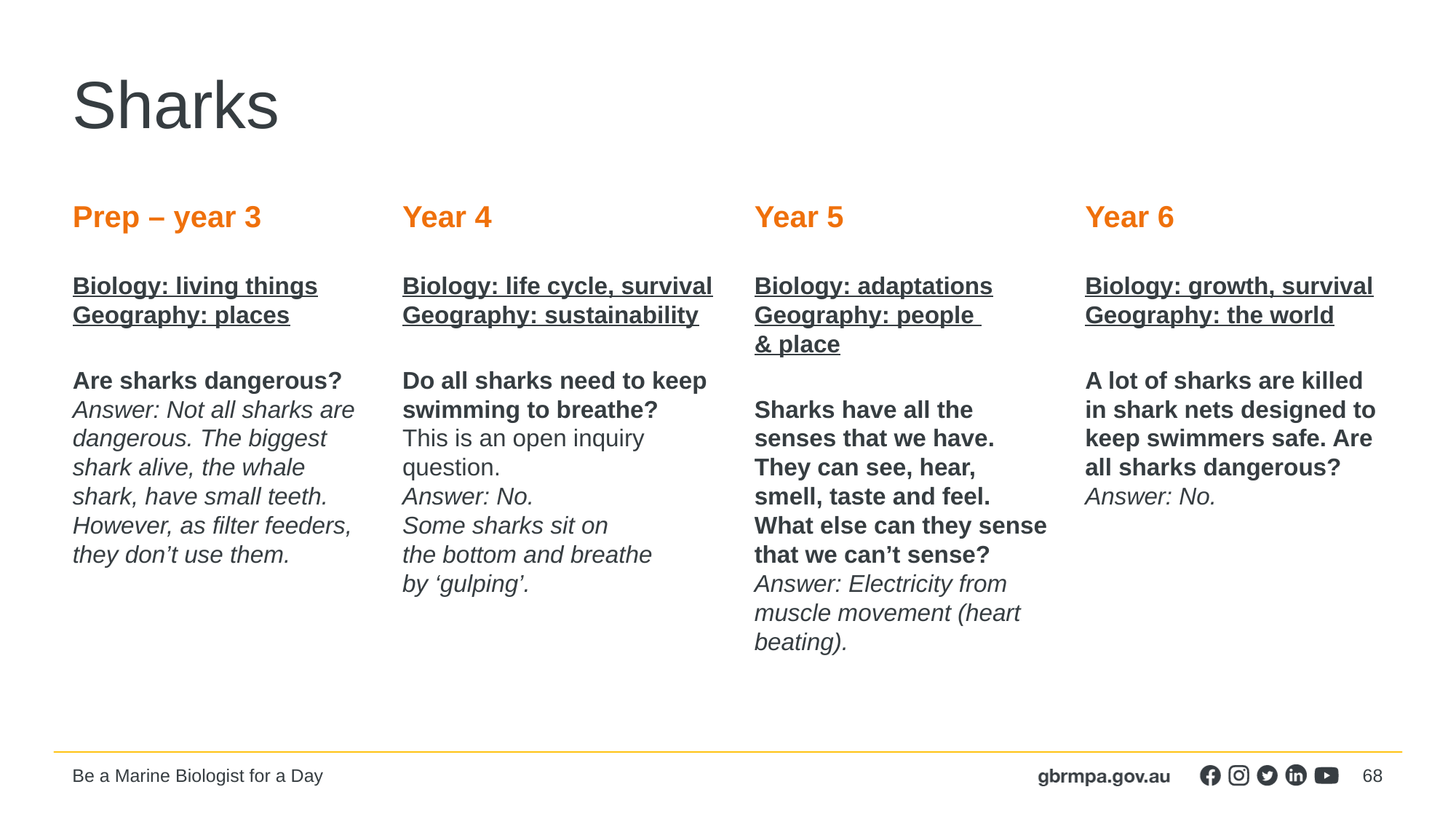

# Sharks
Prep – year 3
Biology: living things
Geography: places
Are sharks dangerous?
Answer: Not all sharks are dangerous. The biggest shark alive, the whale shark, have small teeth. However, as filter feeders, they don’t use them.
Year 4
Biology: life cycle, survival
Geography: sustainability
Do all sharks need to keep swimming to breathe?
This is an open inquiry question.
Answer: No.
Some sharks sit on
the bottom and breathe
by ‘gulping’.

Year 5
Biology: adaptations
Geography: people
& place
Sharks have all the senses that we have. They can see, hear, smell, taste and feel. What else can they sense that we can’t sense?
Answer: Electricity from muscle movement (heart beating).

Year 6
Biology: growth, survival
Geography: the world
A lot of sharks are killed in shark nets designed to keep swimmers safe. Are all sharks dangerous?
Answer: No.
68